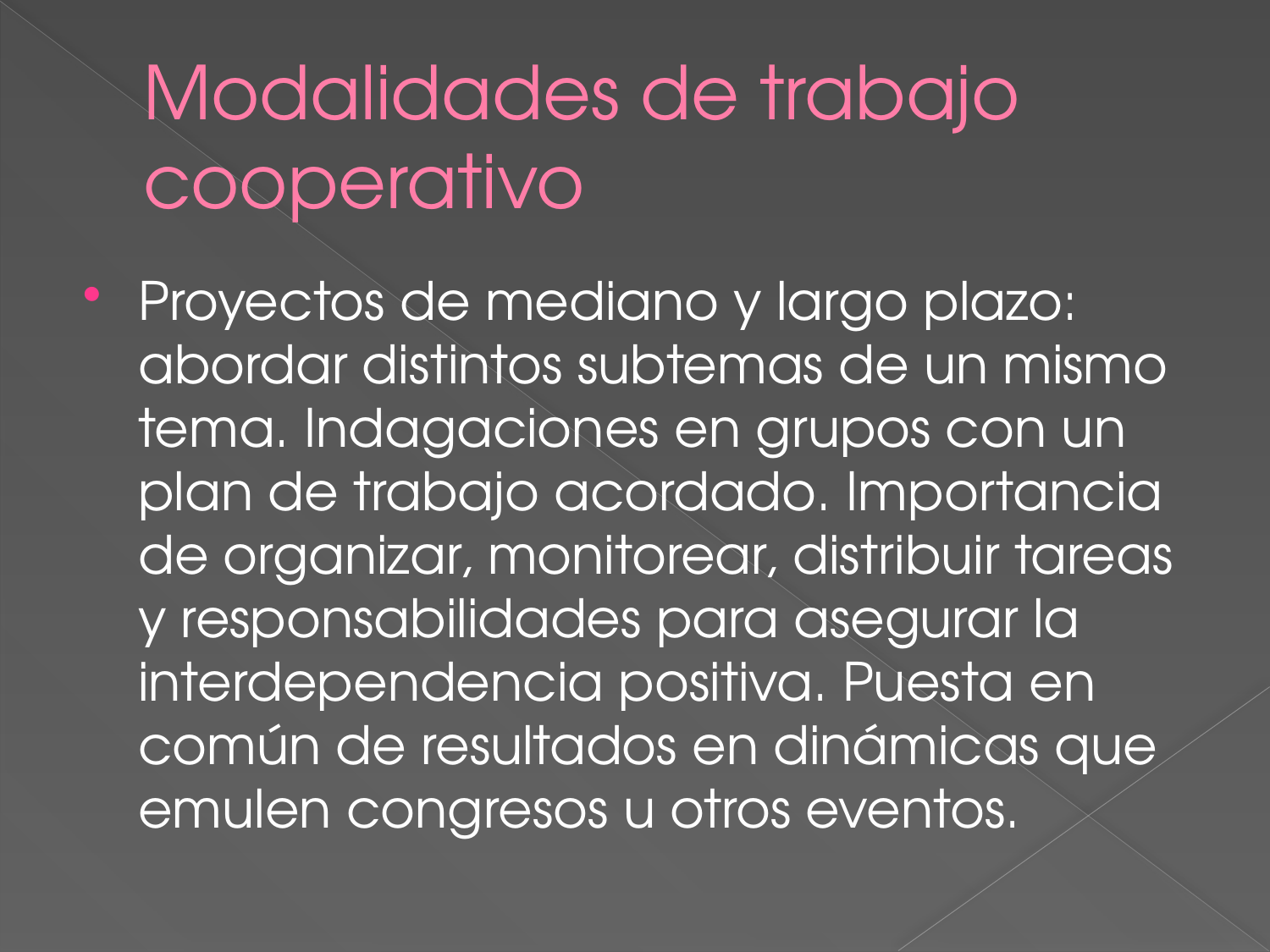

# Modalidades de trabajo cooperativo
Proyectos de mediano y largo plazo: abordar distintos subtemas de un mismo tema. Indagaciones en grupos con un plan de trabajo acordado. Importancia de organizar, monitorear, distribuir tareas y responsabilidades para asegurar la interdependencia positiva. Puesta en común de resultados en dinámicas que emulen congresos u otros eventos.